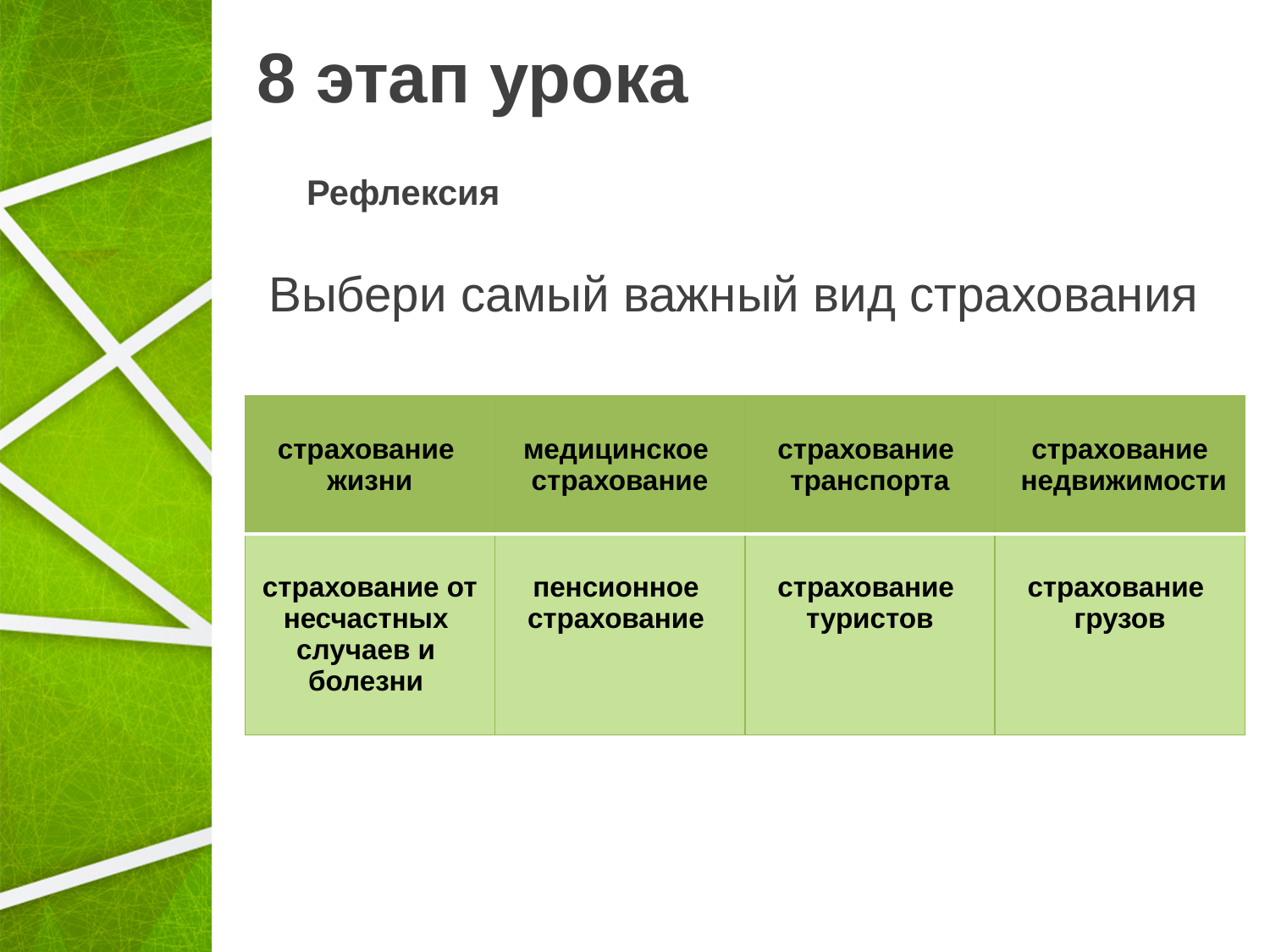

# 8 этап урока
Рефлексия

Выбери самый важный вид страхования
| страхование жизни | медицинское страхование | страхование транспорта | страхование недвижимости |
| --- | --- | --- | --- |
| страхование от несчастных случаев и болезни | пенсионное страхование | страхование туристов | страхование грузов |